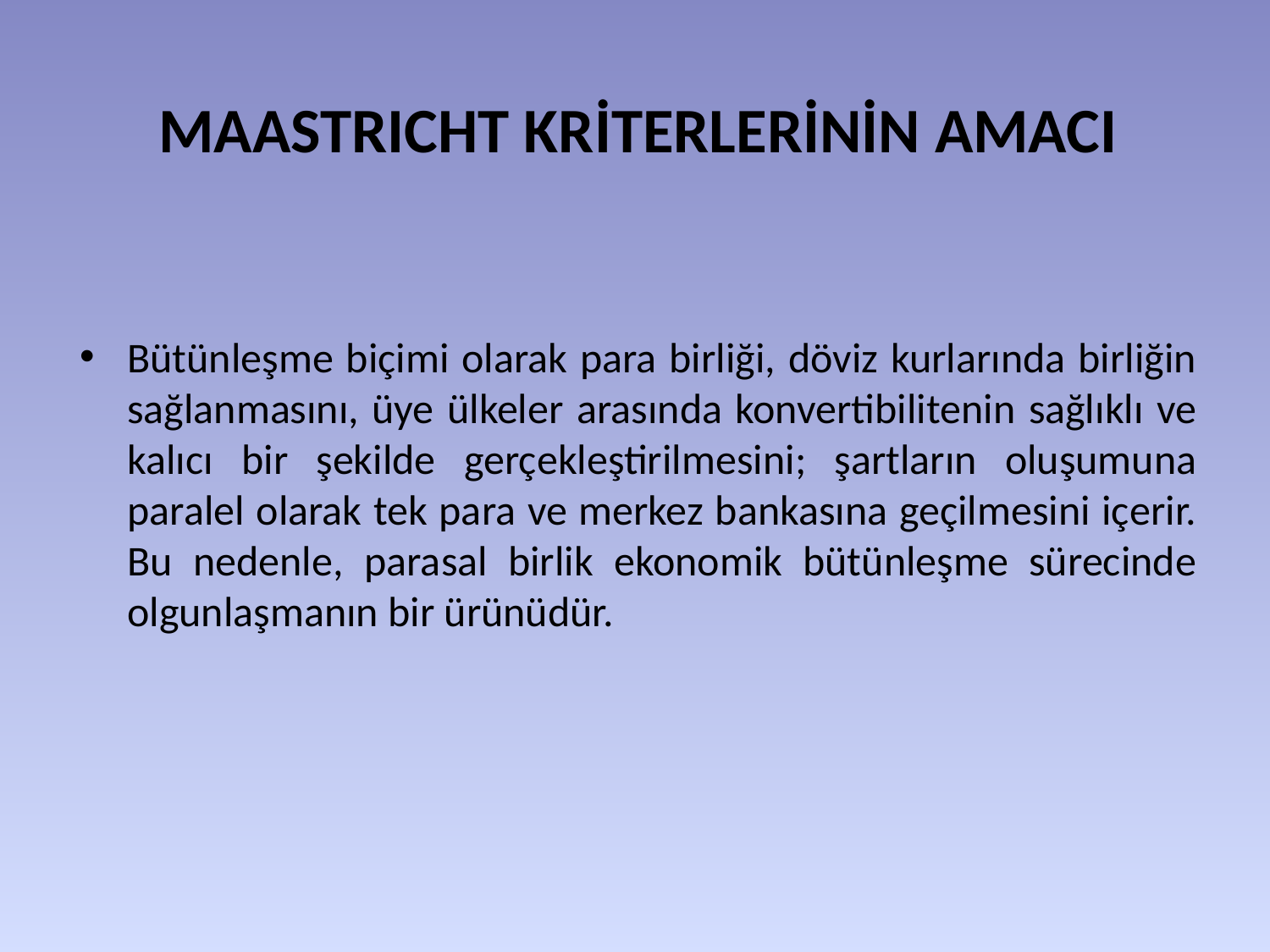

# MAASTRICHT KRİTERLERİNİN AMACI
Bütünleşme biçimi olarak para birliği, döviz kurlarında birliğin sağlanmasını, üye ülkeler arasında konvertibilitenin sağlıklı ve kalıcı bir şekilde gerçekleştirilmesini; şartların oluşumuna paralel olarak tek para ve merkez bankasına geçilmesini içerir. Bu nedenle, parasal birlik ekonomik bütünleşme sürecinde olgunlaşmanın bir ürünüdür.